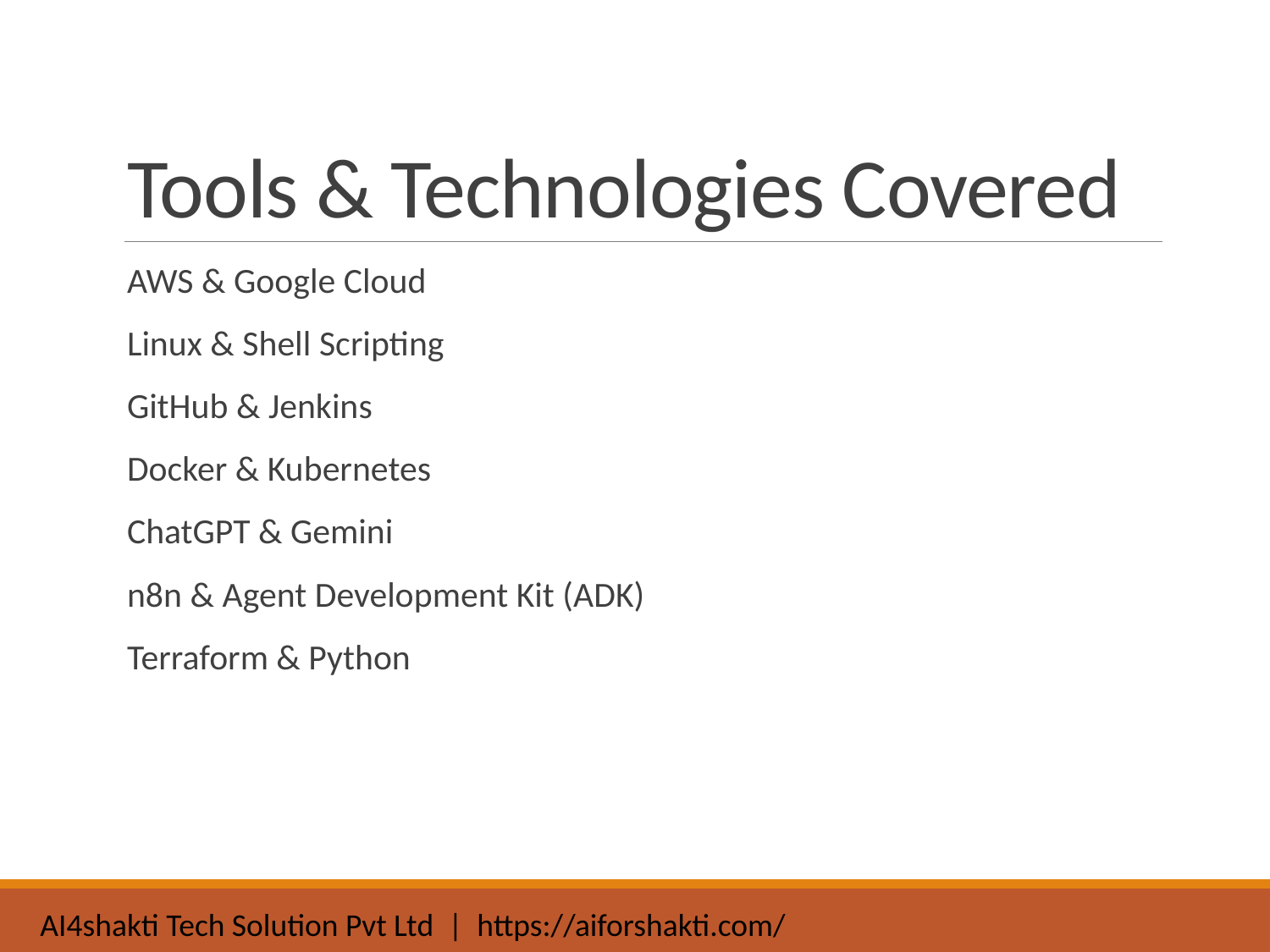

# Tools & Technologies Covered
AWS & Google Cloud
Linux & Shell Scripting
GitHub & Jenkins
Docker & Kubernetes
ChatGPT & Gemini
n8n & Agent Development Kit (ADK)
Terraform & Python
AI4shakti Tech Solution Pvt Ltd  |  https://aiforshakti.com/